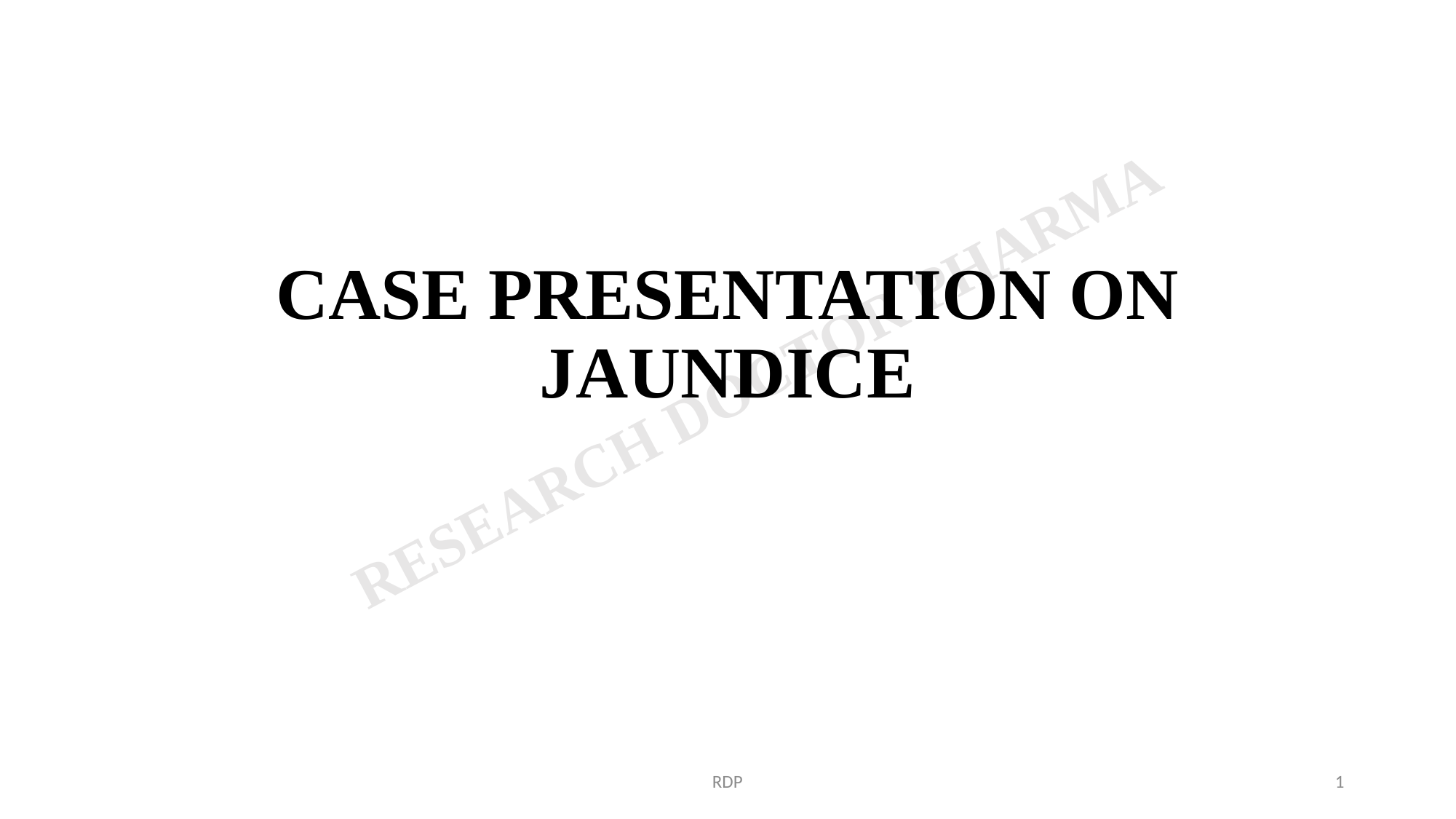

# CASE PRESENTATION ON JAUNDICE
RDP
1